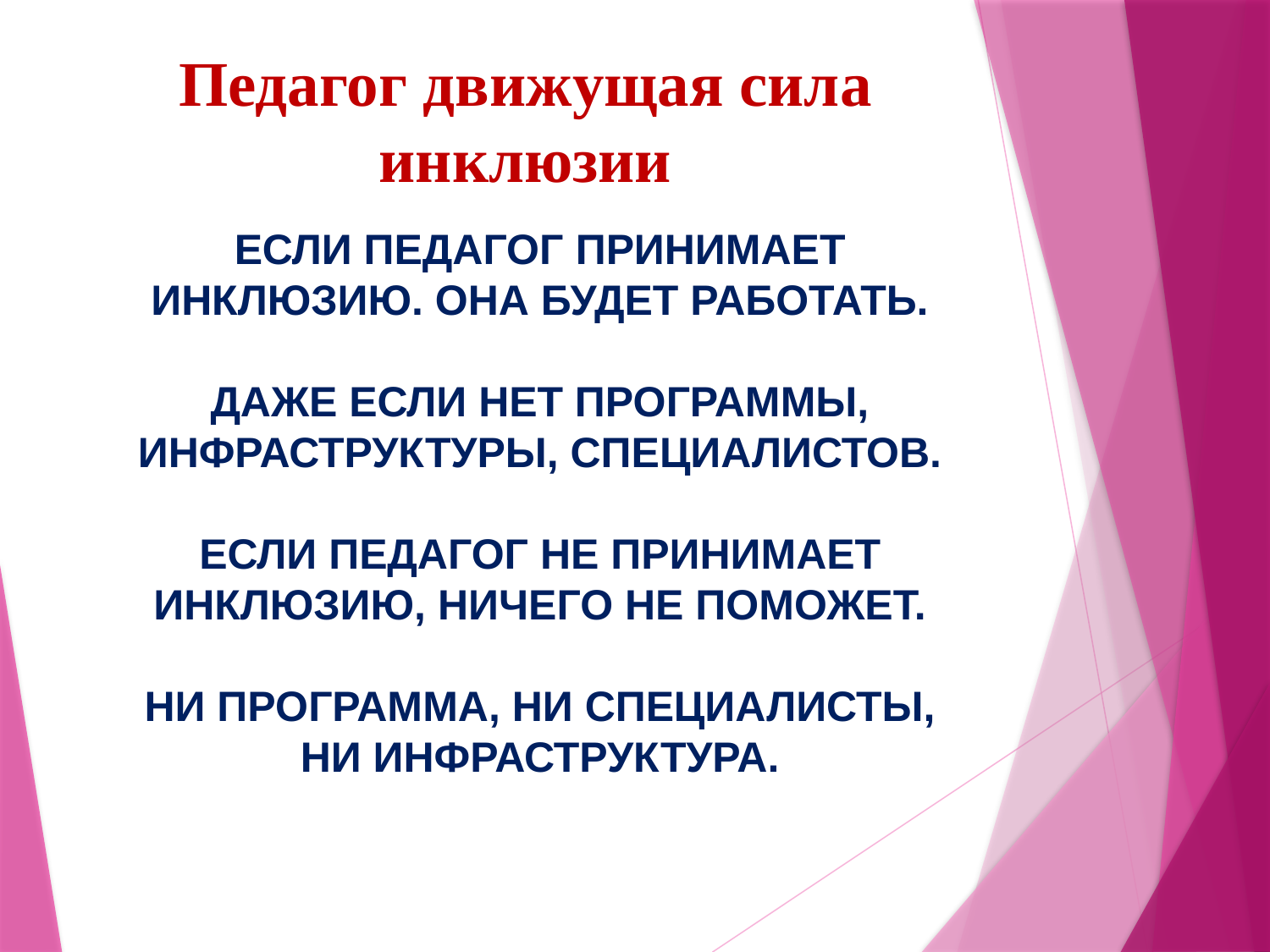

# Педагог движущая сила инклюзии
ЕСЛИ ПЕДАГОГ ПРИНИМАЕТ
ИНКЛЮЗИЮ. ОНА БУДЕТ РАБОТАТЬ.

ДАЖЕ ЕСЛИ НЕТ ПРОГРАММЫ,
ИНФРАСТРУКТУРЫ, СПЕЦИАЛИСТОВ.

ЕСЛИ ПЕДАГОГ НЕ ПРИНИМАЕТ
ИНКЛЮЗИЮ, НИЧЕГО НЕ ПОМОЖЕТ.

НИ ПРОГРАММА, НИ СПЕЦИАЛИСТЫ,
НИ ИНФРАСТРУКТУРА.